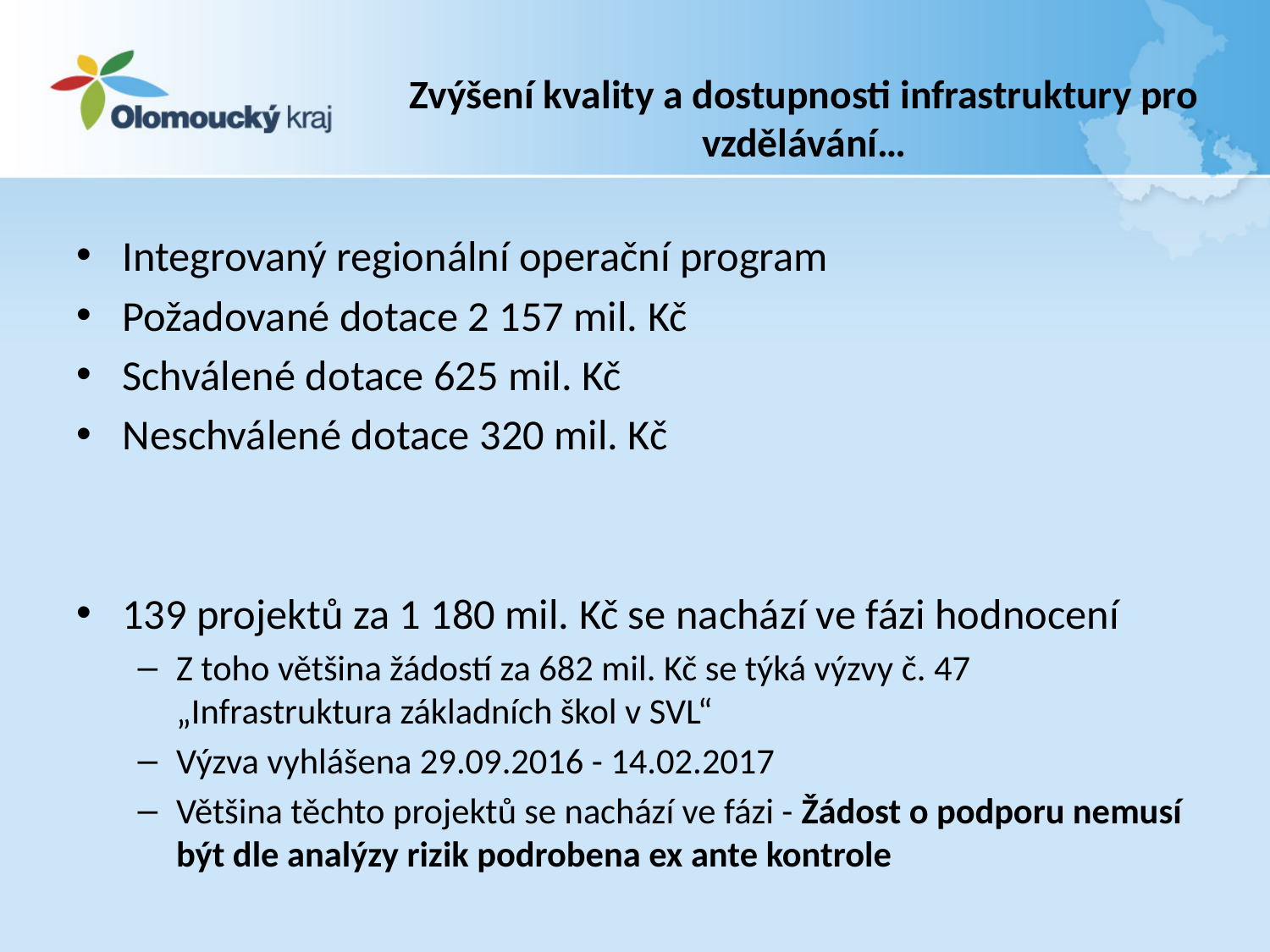

# Zvýšení kvality a dostupnosti infrastruktury pro vzdělávání…
Integrovaný regionální operační program
Požadované dotace 2 157 mil. Kč
Schválené dotace 625 mil. Kč
Neschválené dotace 320 mil. Kč

139 projektů za 1 180 mil. Kč se nachází ve fázi hodnocení
Z toho většina žádostí za 682 mil. Kč se týká výzvy č. 47 „Infrastruktura základních škol v SVL“
Výzva vyhlášena 29.09.2016 - 14.02.2017
Většina těchto projektů se nachází ve fázi - Žádost o podporu nemusí být dle analýzy rizik podrobena ex ante kontrole